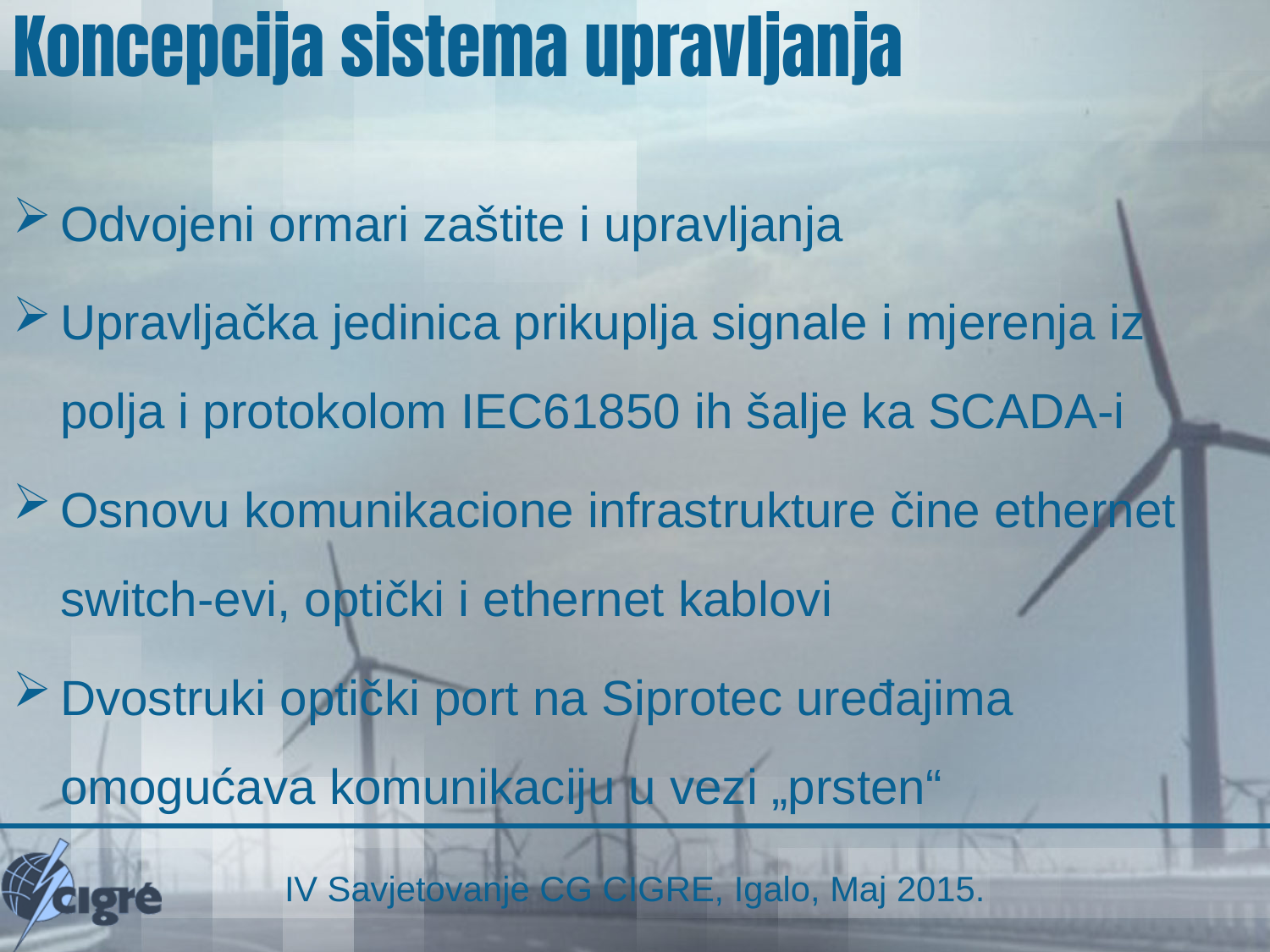

Koncepcija sistema upravljanja
Odvojeni ormari zaštite i upravljanja
Upravljačka jedinica prikuplja signale i mjerenja iz polja i protokolom IEC61850 ih šalje ka SCADA-i
Osnovu komunikacione infrastrukture čine ethernet switch-evi, optički i ethernet kablovi
Dvostruki optički port na Siprotec uređajima omogućava komunikaciju u vezi „prsten“